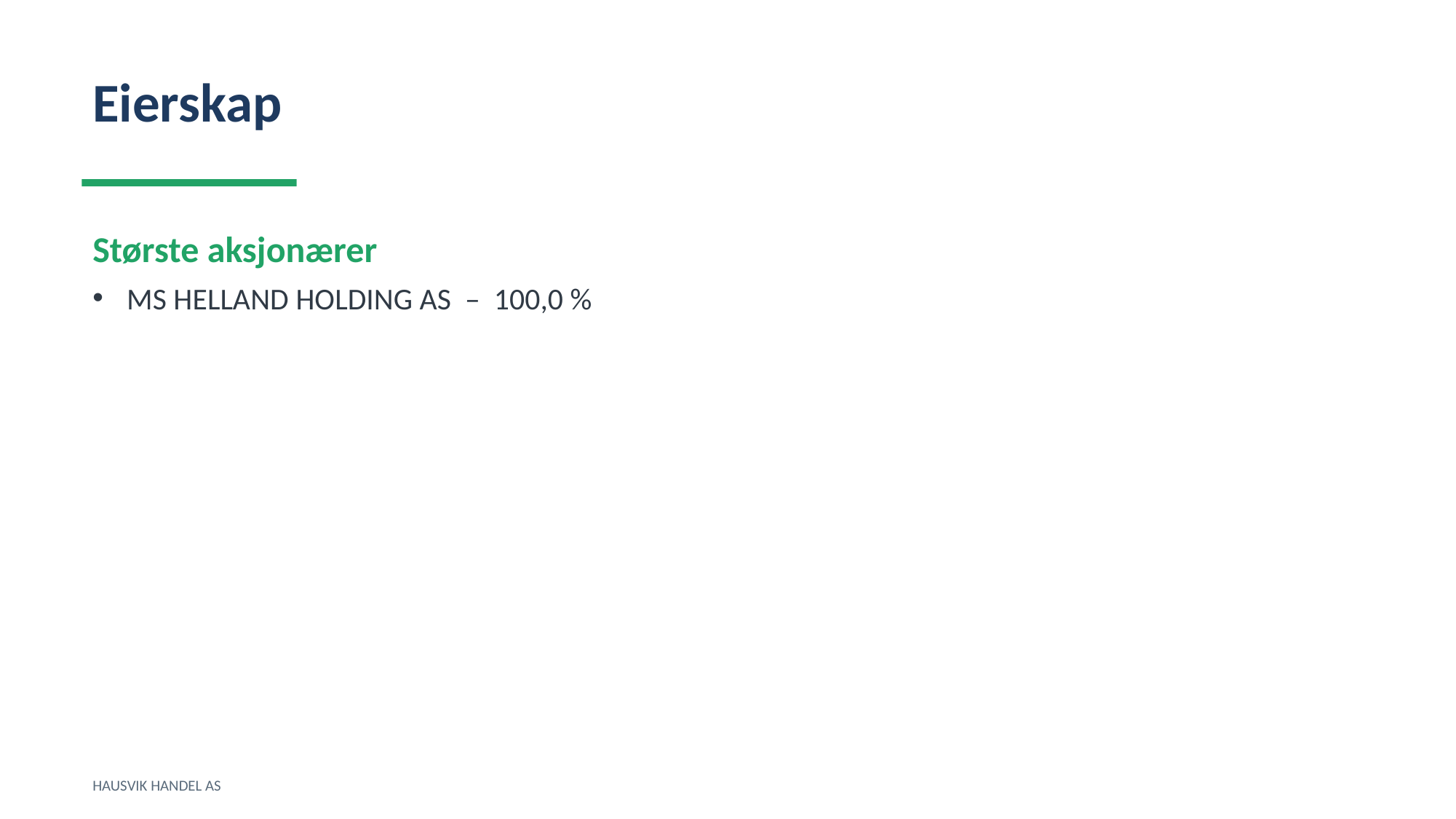

Eierskap

Største aksjonærer
MS HELLAND HOLDING AS  –  100,0 %
HAUSVIK HANDEL AS